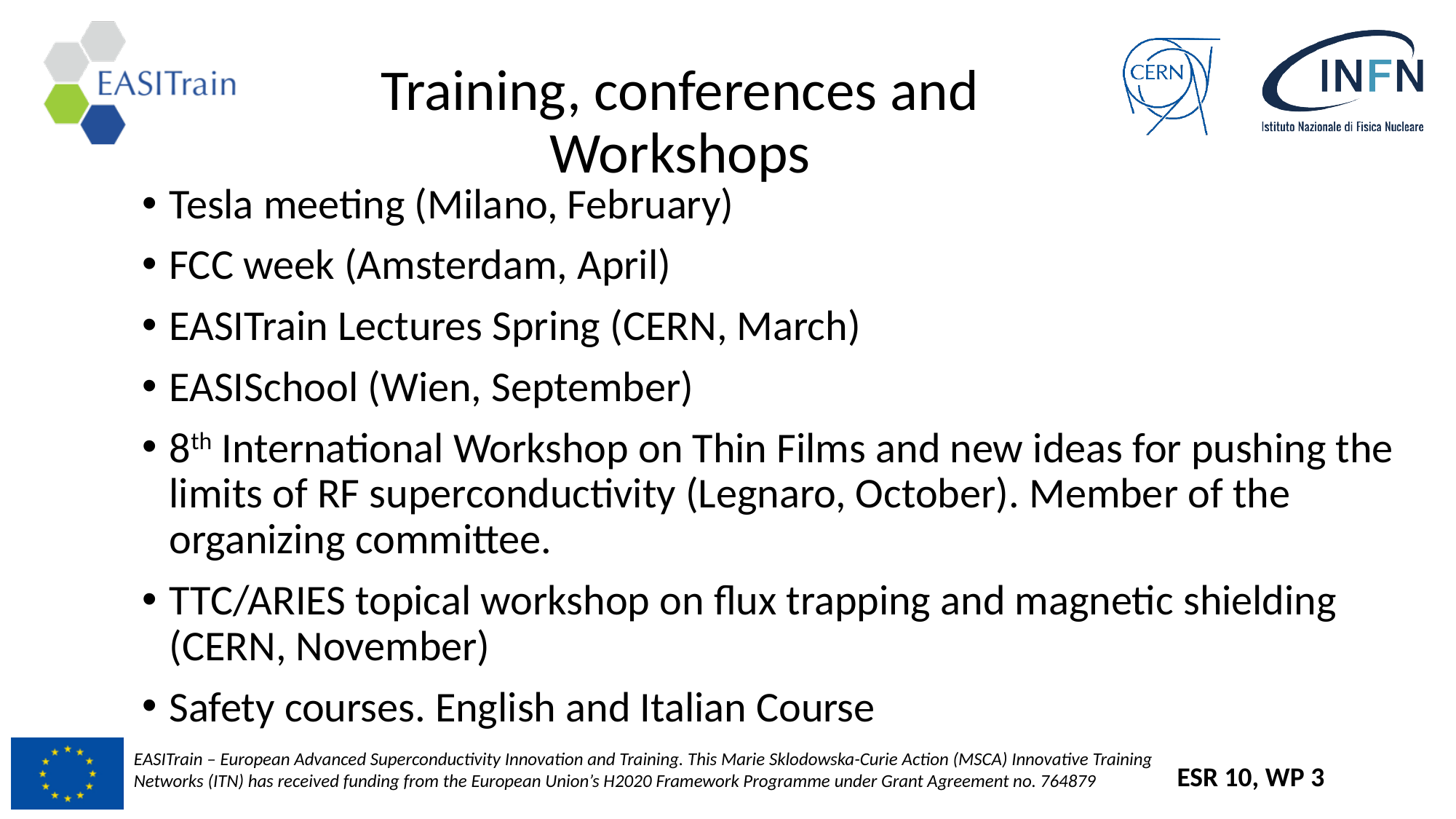

# Training, conferences and Workshops
Tesla meeting (Milano, February)
FCC week (Amsterdam, April)
EASITrain Lectures Spring (CERN, March)
EASISchool (Wien, September)
8th International Workshop on Thin Films and new ideas for pushing the limits of RF superconductivity (Legnaro, October). Member of the organizing committee.
TTC/ARIES topical workshop on flux trapping and magnetic shielding (CERN, November)
Safety courses. English and Italian Course